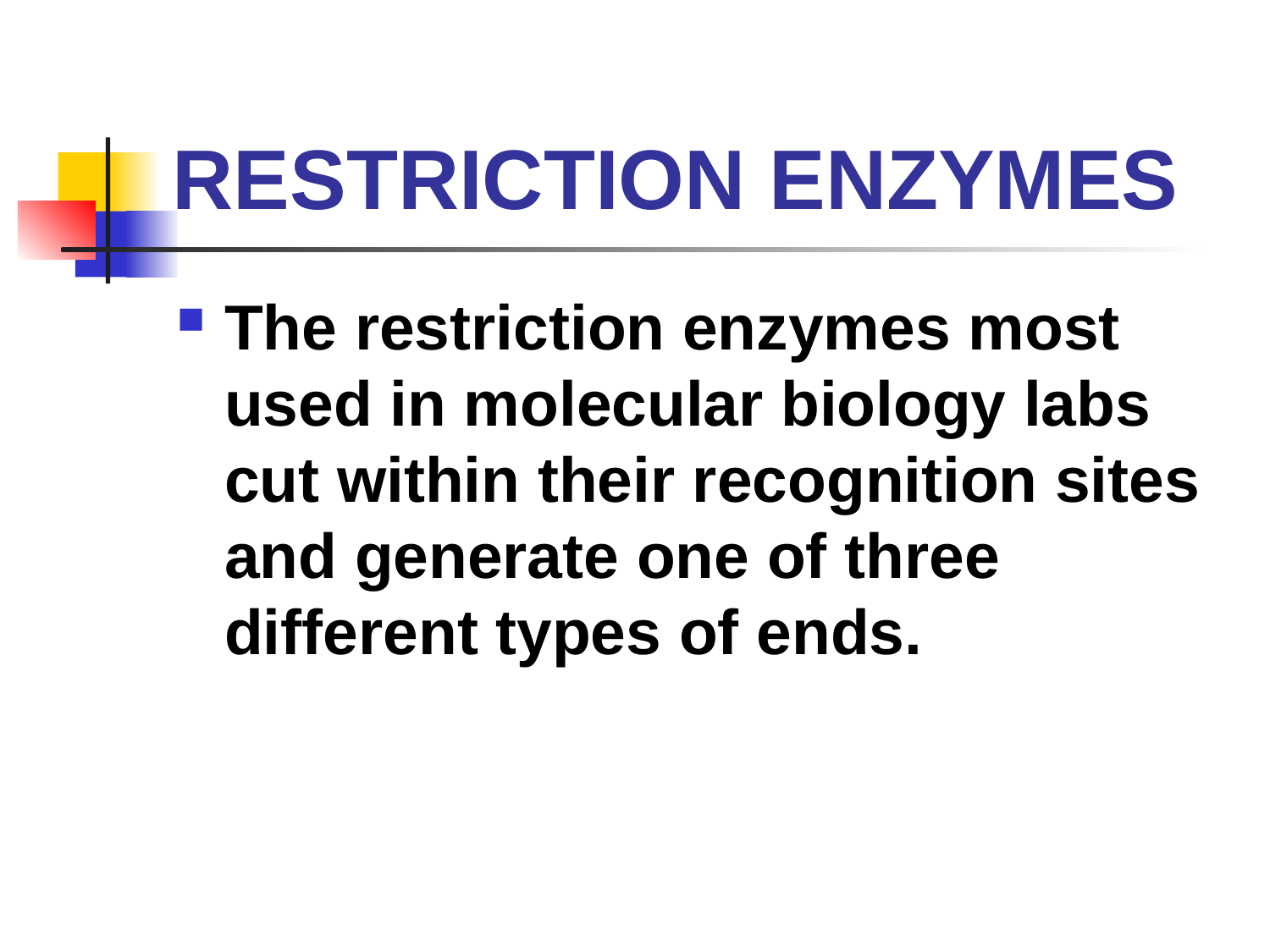

# RESTRICTION ENZYMES
The restriction enzymes most used in molecular biology labs cut within their recognition sites and generate one of three different types of ends.